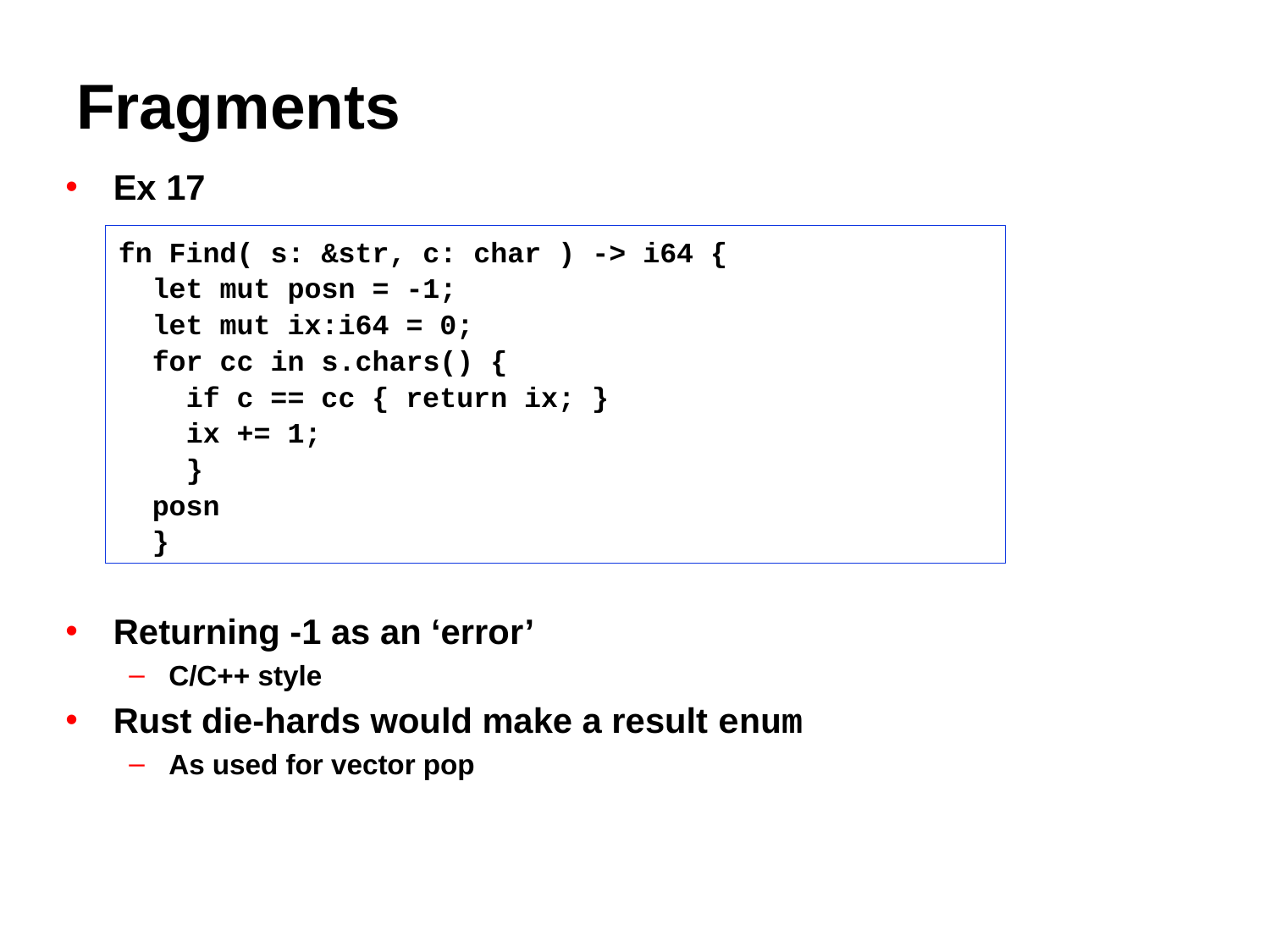

# Fragments
Ex 17

Returning -1 as an ‘error’
C/C++ style
Rust die-hards would make a result enum
As used for vector pop

Or anything nicer

fn Find( s: &str, c: char ) -> i64 {
  let mut posn = -1;
  let mut ix:i64 = 0;
  for cc in s.chars() {
    if c == cc { return ix; }
    ix += 1;
    }
  posn
  }